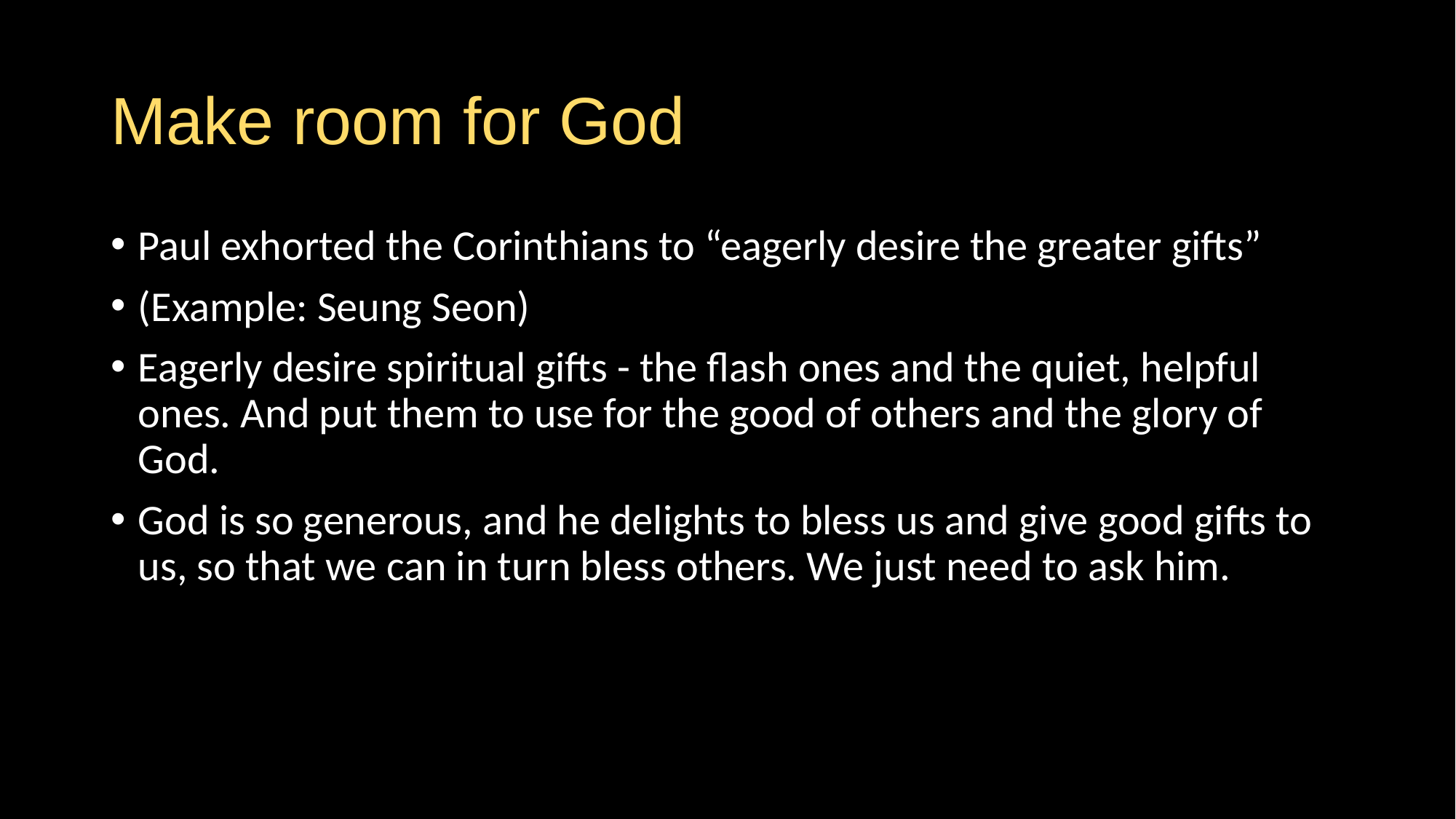

# Make room for God
Paul exhorted the Corinthians to “eagerly desire the greater gifts”
(Example: Seung Seon)
Eagerly desire spiritual gifts - the flash ones and the quiet, helpful ones. And put them to use for the good of others and the glory of God.
God is so generous, and he delights to bless us and give good gifts to us, so that we can in turn bless others. We just need to ask him.